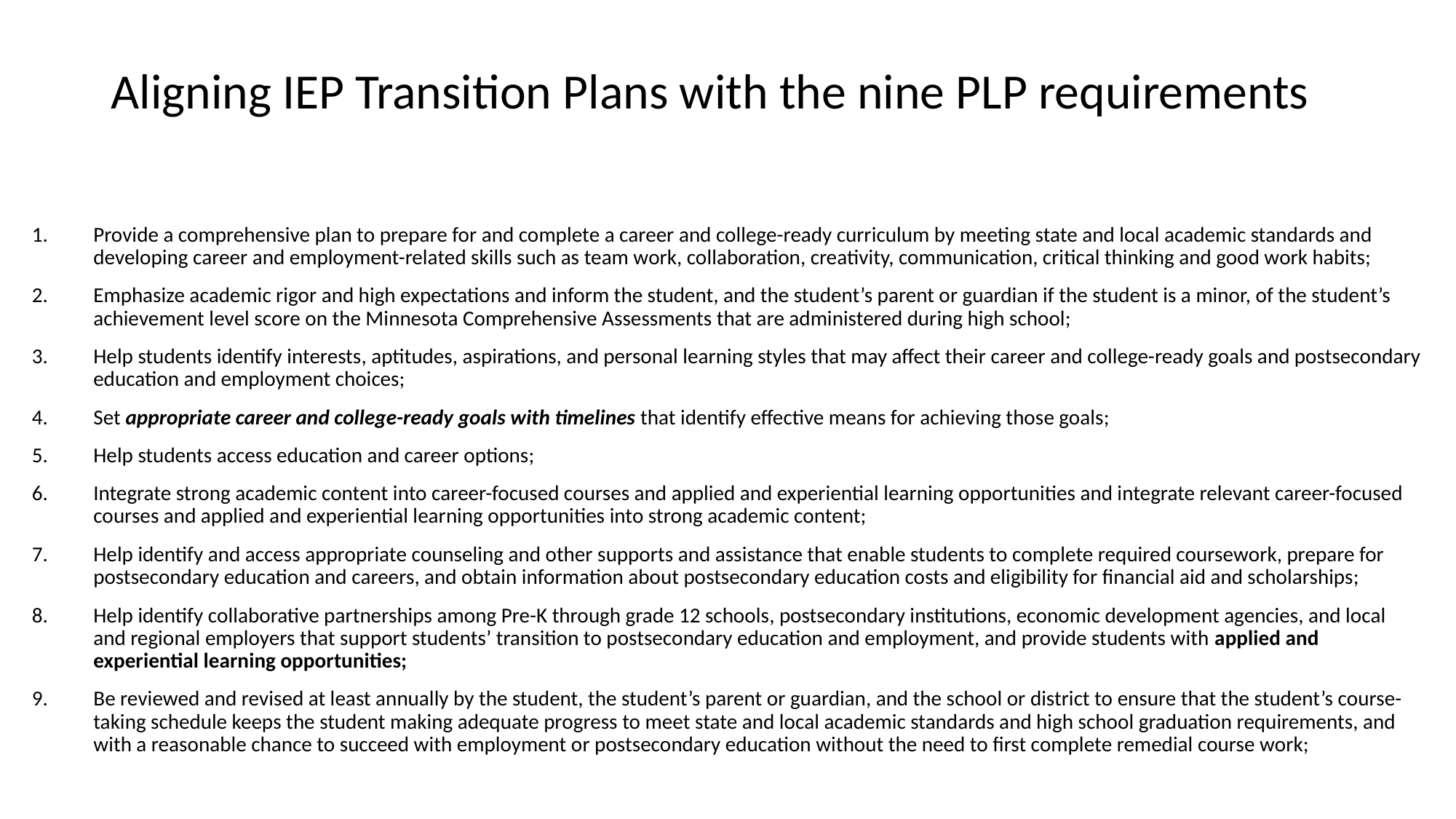

# Aligning IEP Transition Plans with the nine PLP requirements
Provide a comprehensive plan to prepare for and complete a career and college-ready curriculum by meeting state and local academic standards and developing career and employment-related skills such as team work, collaboration, creativity, communication, critical thinking and good work habits;
Emphasize academic rigor and high expectations and inform the student, and the student’s parent or guardian if the student is a minor, of the student’s achievement level score on the Minnesota Comprehensive Assessments that are administered during high school;
Help students identify interests, aptitudes, aspirations, and personal learning styles that may affect their career and college-ready goals and postsecondary education and employment choices;
Set appropriate career and college-ready goals with timelines that identify effective means for achieving those goals;
Help students access education and career options;
Integrate strong academic content into career-focused courses and applied and experiential learning opportunities and integrate relevant career-focused courses and applied and experiential learning opportunities into strong academic content;
Help identify and access appropriate counseling and other supports and assistance that enable students to complete required coursework, prepare for postsecondary education and careers, and obtain information about postsecondary education costs and eligibility for financial aid and scholarships;
Help identify collaborative partnerships among Pre-K through grade 12 schools, postsecondary institutions, economic development agencies, and local and regional employers that support students’ transition to postsecondary education and employment, and provide students with applied and experiential learning opportunities;
Be reviewed and revised at least annually by the student, the student’s parent or guardian, and the school or district to ensure that the student’s course-taking schedule keeps the student making adequate progress to meet state and local academic standards and high school graduation requirements, and with a reasonable chance to succeed with employment or postsecondary education without the need to first complete remedial course work;